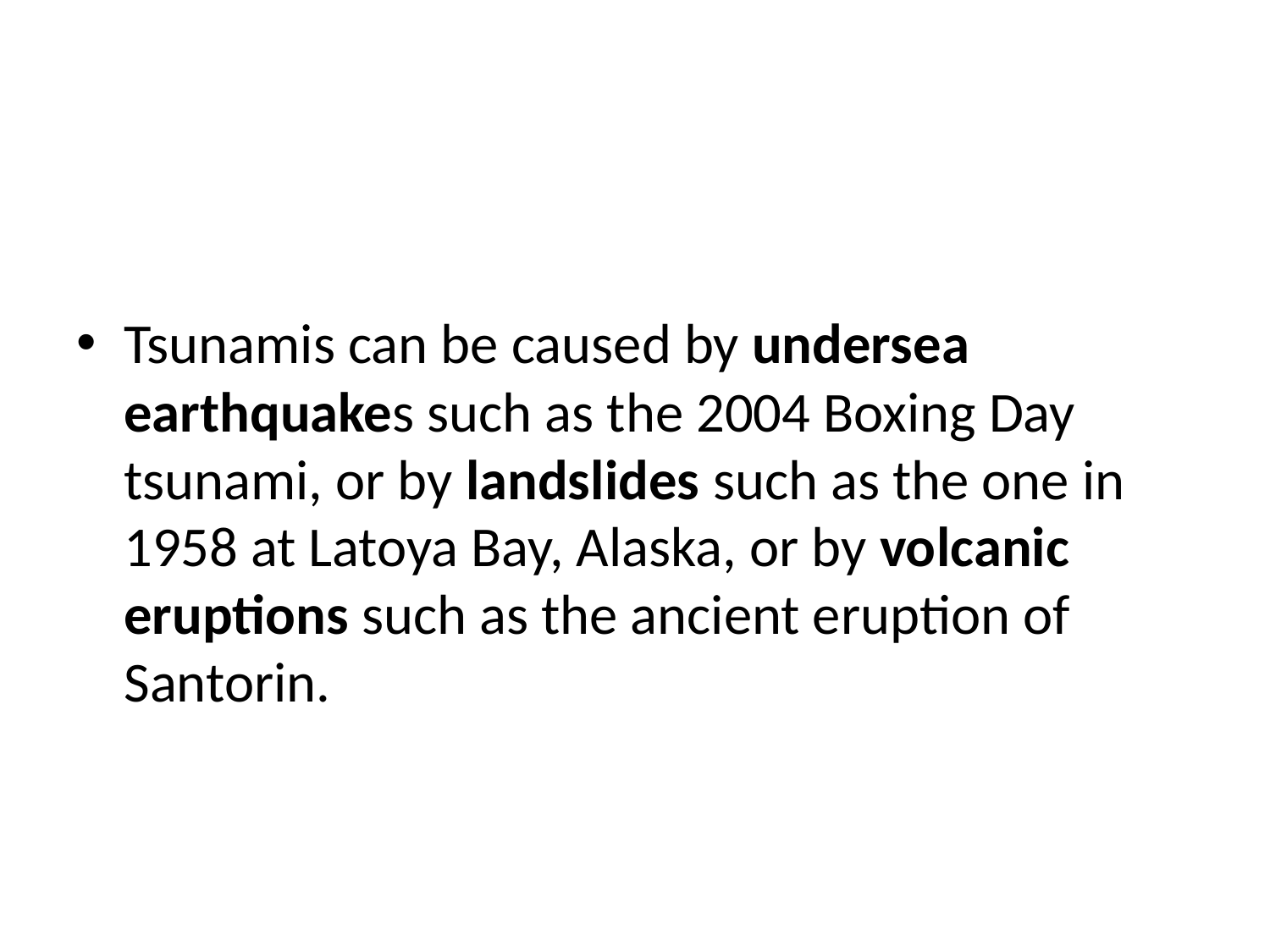

Tsunamis can be caused by undersea earthquakes such as the 2004 Boxing Day tsunami, or by landslides such as the one in 1958 at Latoya Bay, Alaska, or by volcanic eruptions such as the ancient eruption of Santorin.